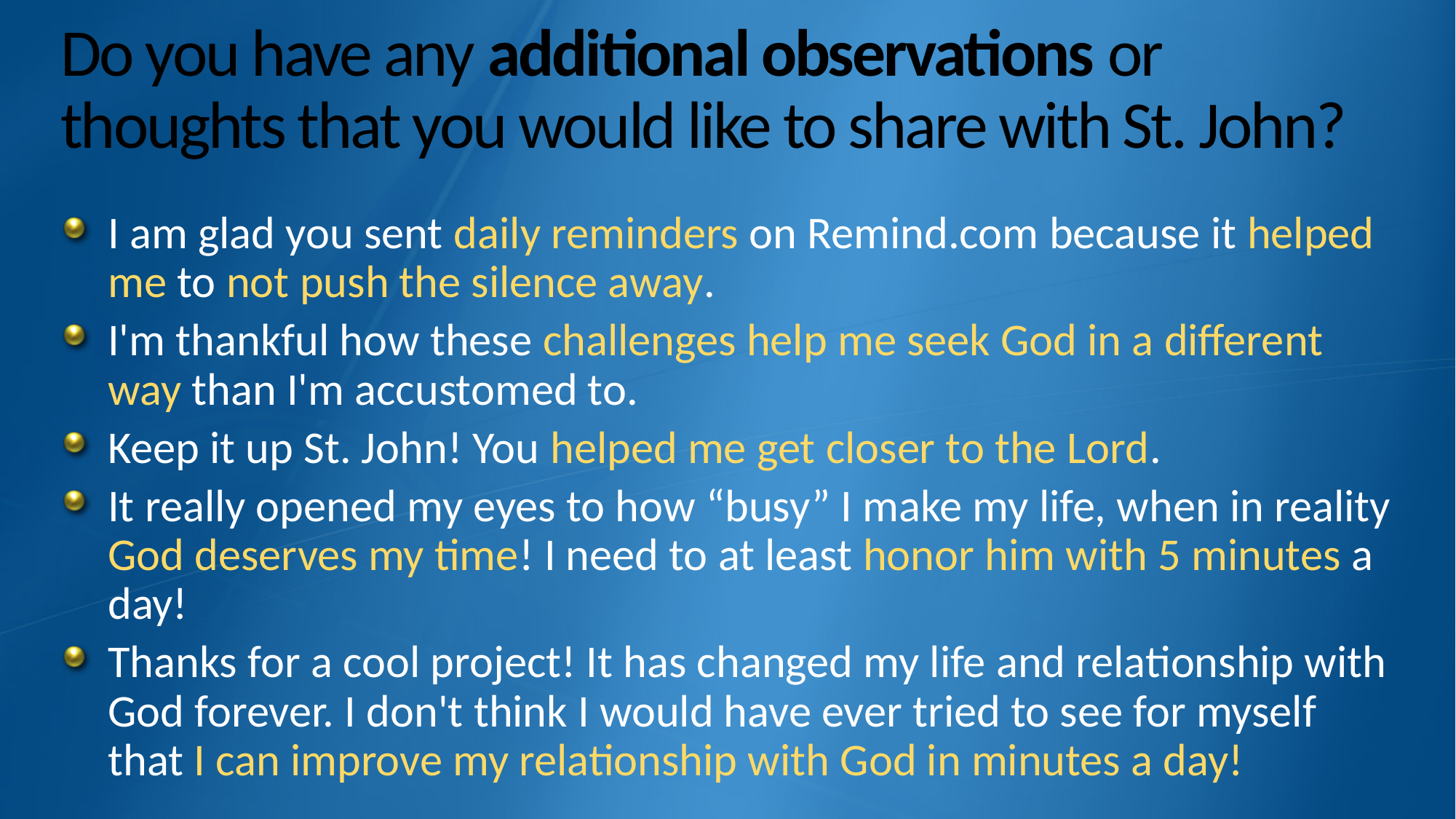

# Do you have any additional observations or thoughts that you would like to share with St. John?
I am glad you sent daily reminders on Remind.com because it helped me to not push the silence away.
I'm thankful how these challenges help me seek God in a different way than I'm accustomed to.
Keep it up St. John! You helped me get closer to the Lord.
It really opened my eyes to how “busy” I make my life, when in reality God deserves my time! I need to at least honor him with 5 minutes a day!
Thanks for a cool project! It has changed my life and relationship with God forever. I don't think I would have ever tried to see for myself that I can improve my relationship with God in minutes a day!